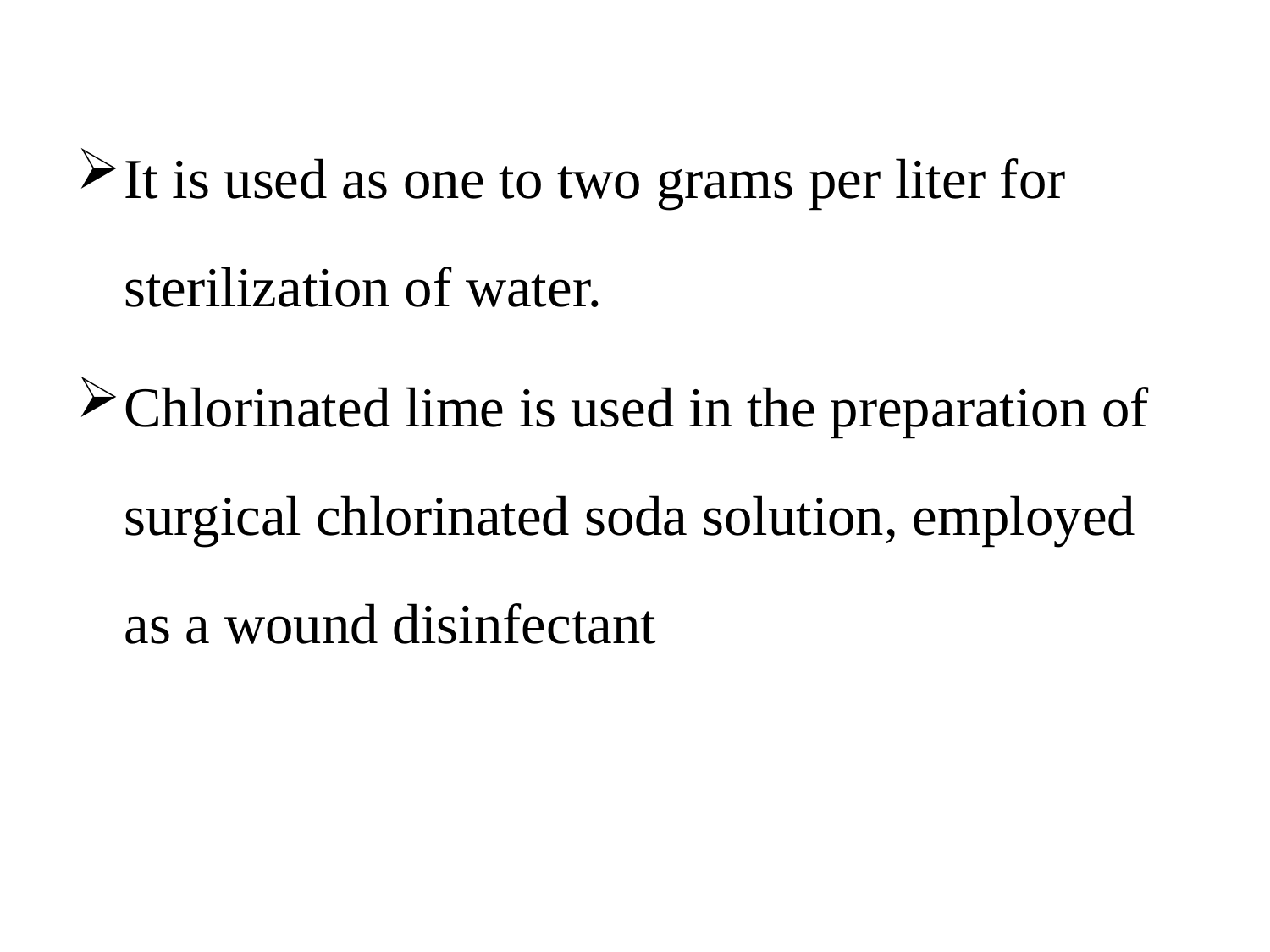

It is used as one to two grams per liter for sterilization of water.
Chlorinated lime is used in the preparation of surgical chlorinated soda solution, employed as a wound disinfectant